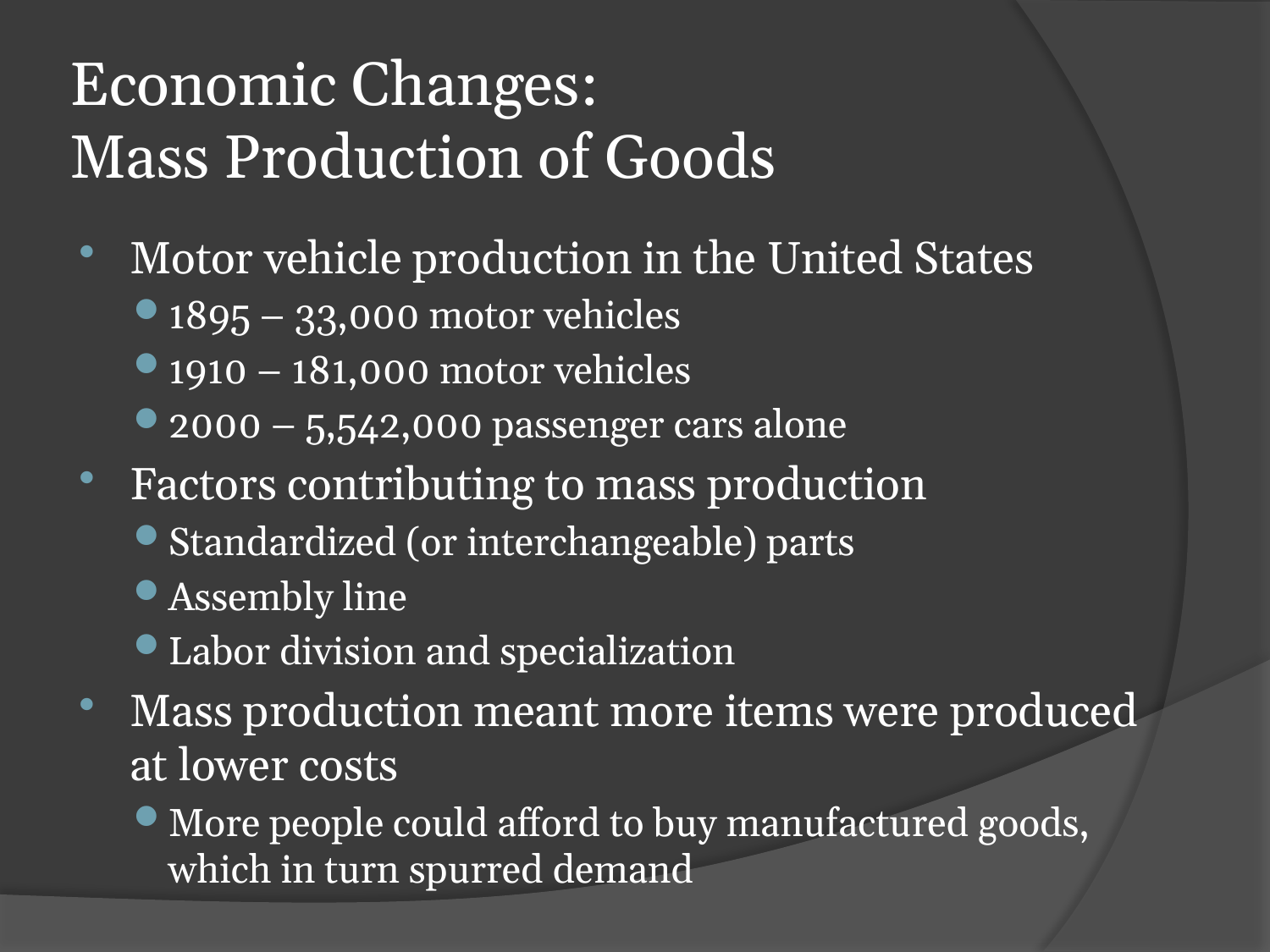

# Economic Changes: Mass Production of Goods
Motor vehicle production in the United States
1895 – 33,000 motor vehicles
1910 – 181,000 motor vehicles
2000 – 5,542,000 passenger cars alone
Factors contributing to mass production
Standardized (or interchangeable) parts
Assembly line
Labor division and specialization
Mass production meant more items were produced at lower costs
More people could afford to buy manufactured goods, which in turn spurred demand